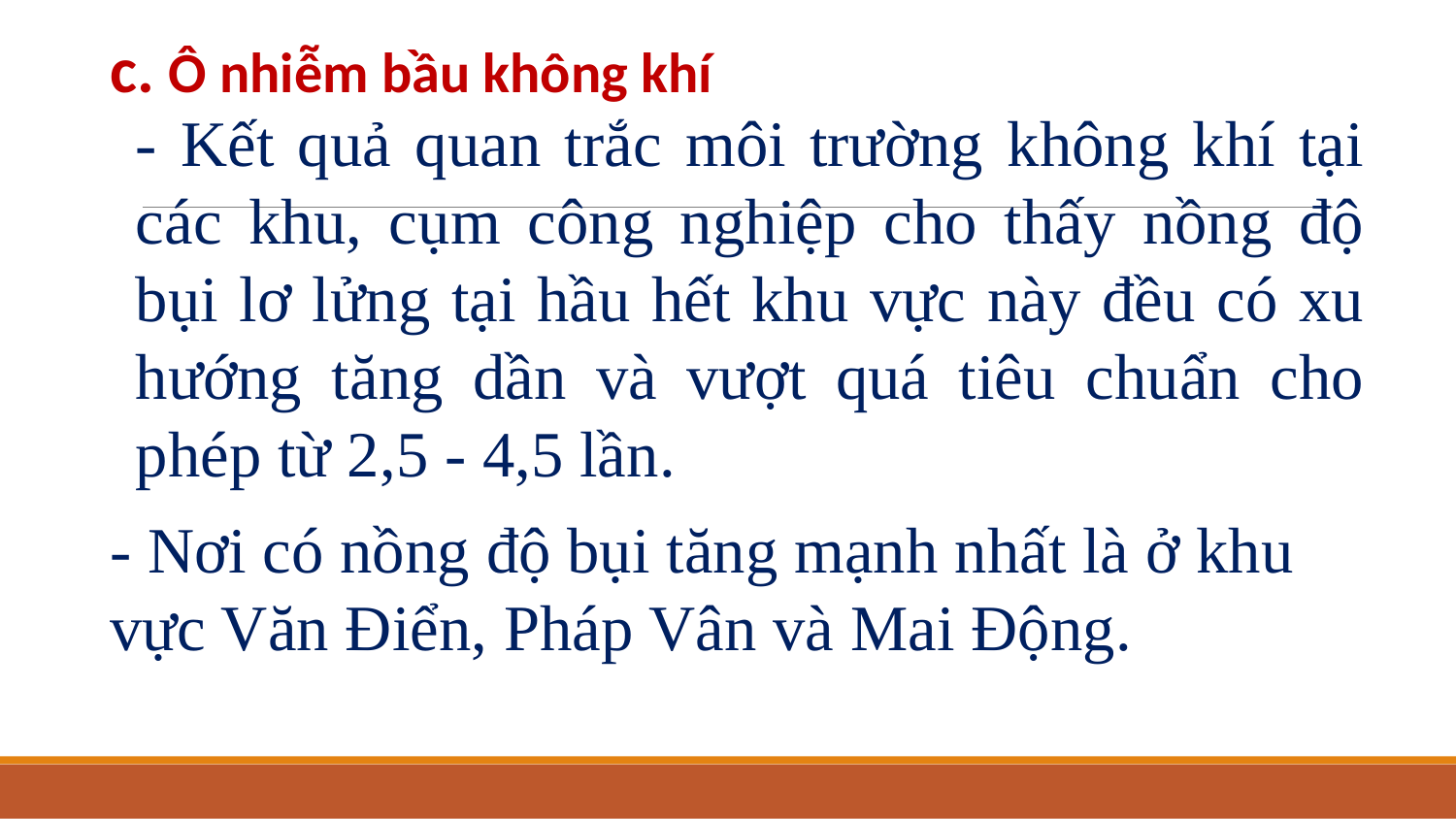

c. Ô nhiễm bầu không khí
- Kết quả quan trắc môi trường không khí tại các khu, cụm công nghiệp cho thấy nồng độ bụi lơ lửng tại hầu hết khu vực này đều có xu hướng tăng dần và vượt quá tiêu chuẩn cho phép từ 2,5 - 4,5 lần.
- Nơi có nồng độ bụi tăng mạnh nhất là ở khu vực Văn Điển, Pháp Vân và Mai Động.